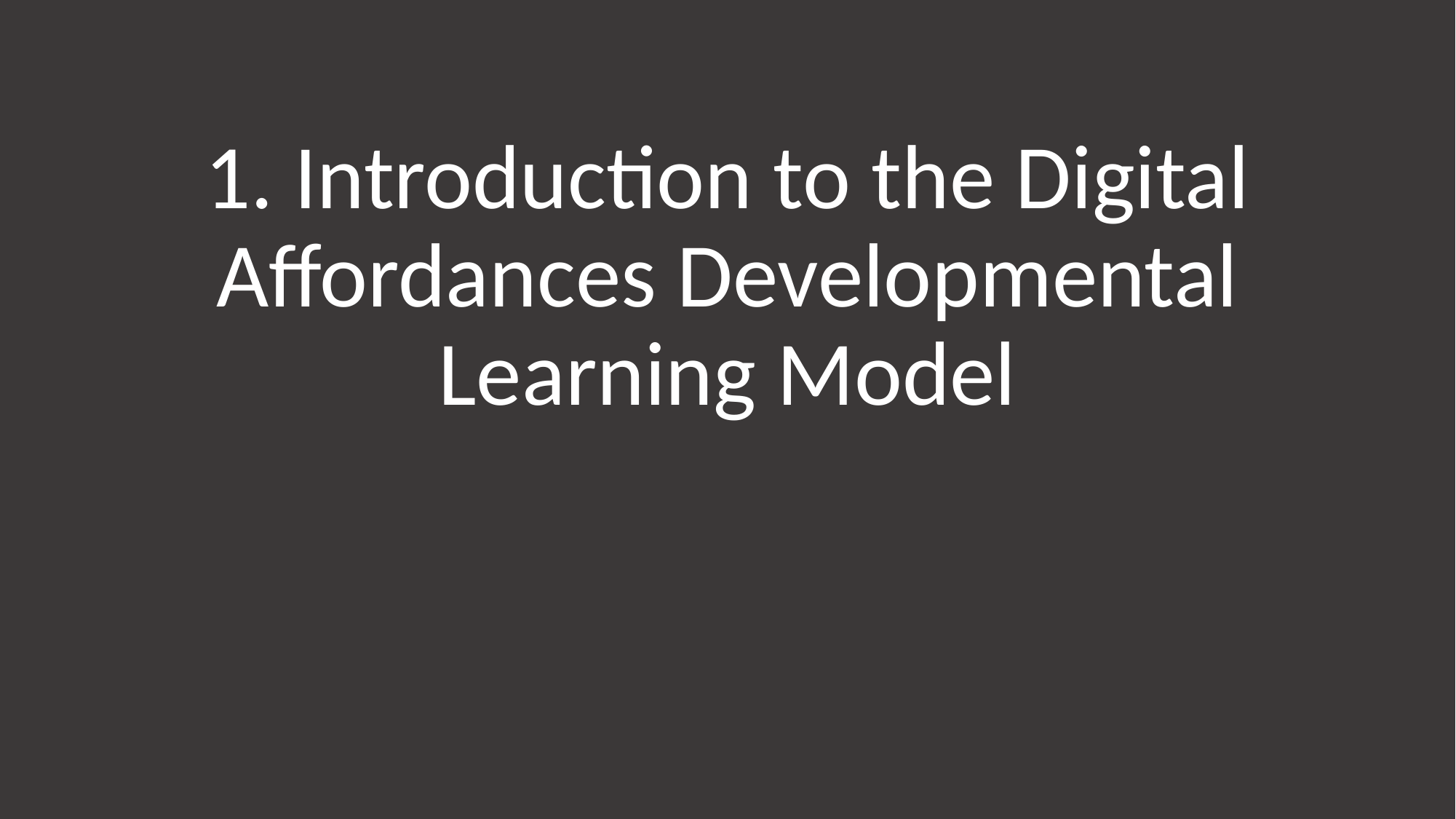

# 1. Introduction to the Digital Affordances Developmental Learning Model